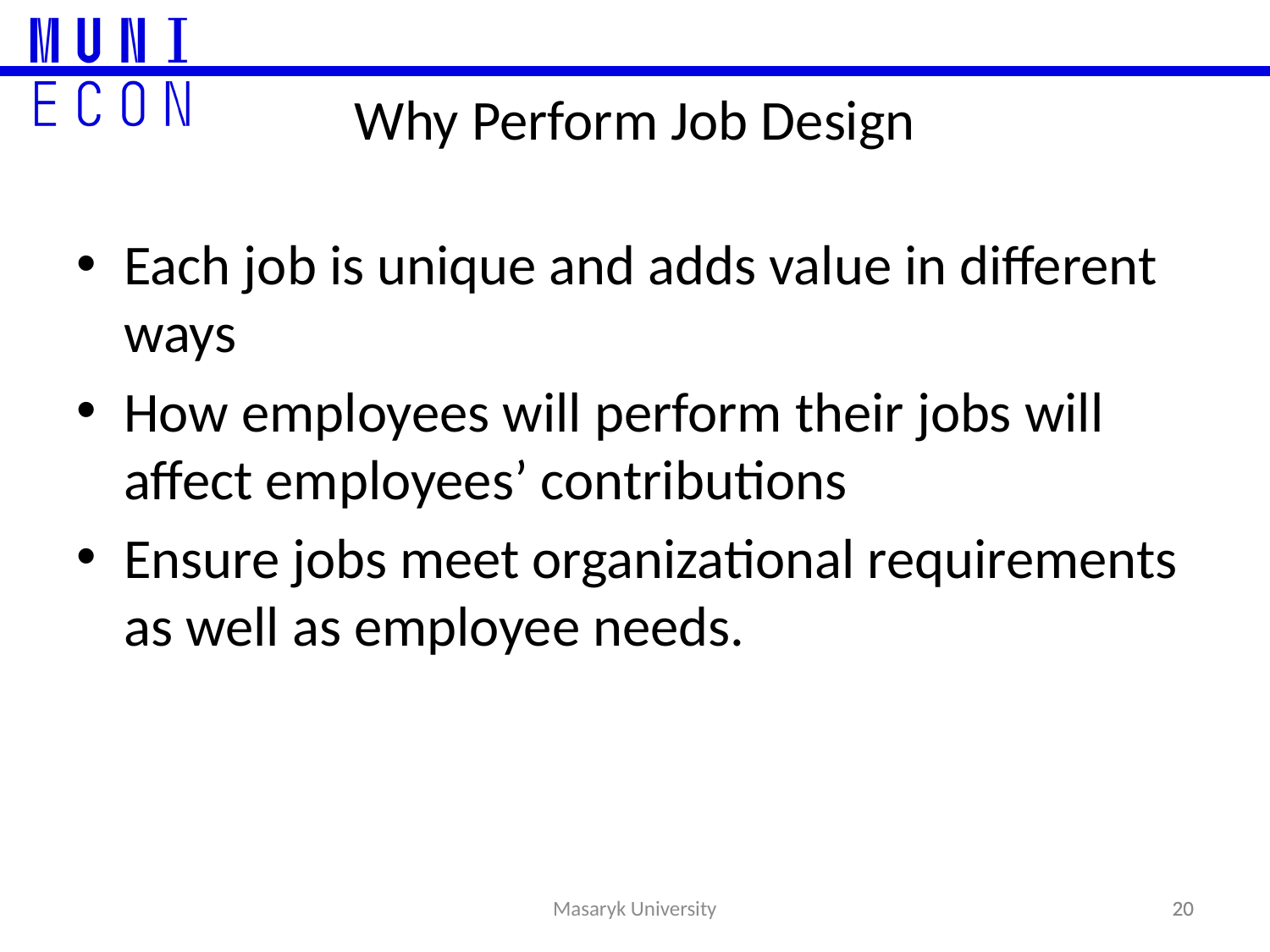

# Why Perform Job Design
Each job is unique and adds value in different ways
How employees will perform their jobs will affect employees’ contributions
Ensure jobs meet organizational requirements as well as employee needs.
20
20
Masaryk University